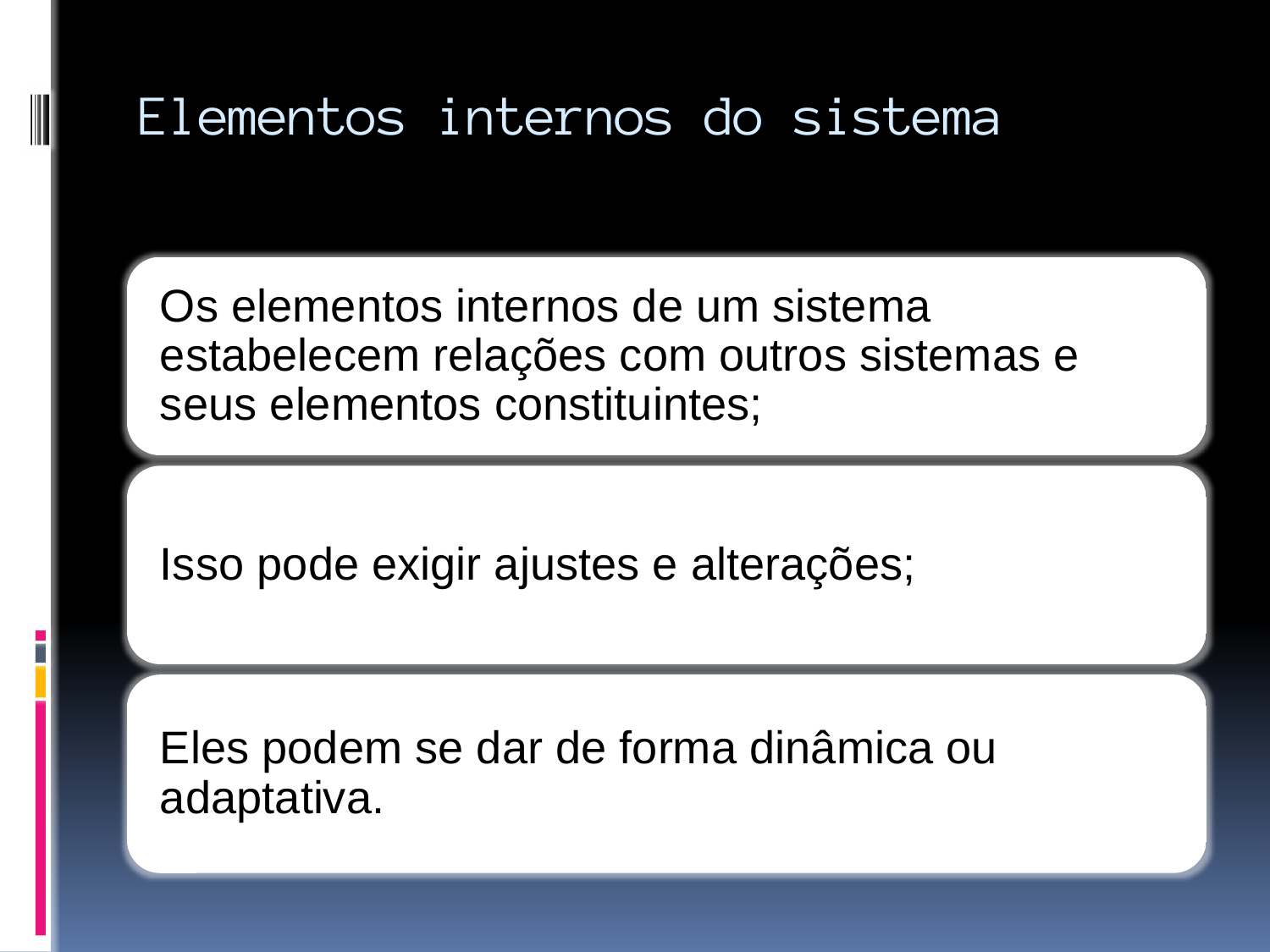

# Elementos internos do sistema
Os elementos internos de um sistema estabelecem relações com outros sistemas e seus elementos constituintes;
Isso pode exigir ajustes e alterações;
Eles podem se dar de forma dinâmica ou adaptativa.